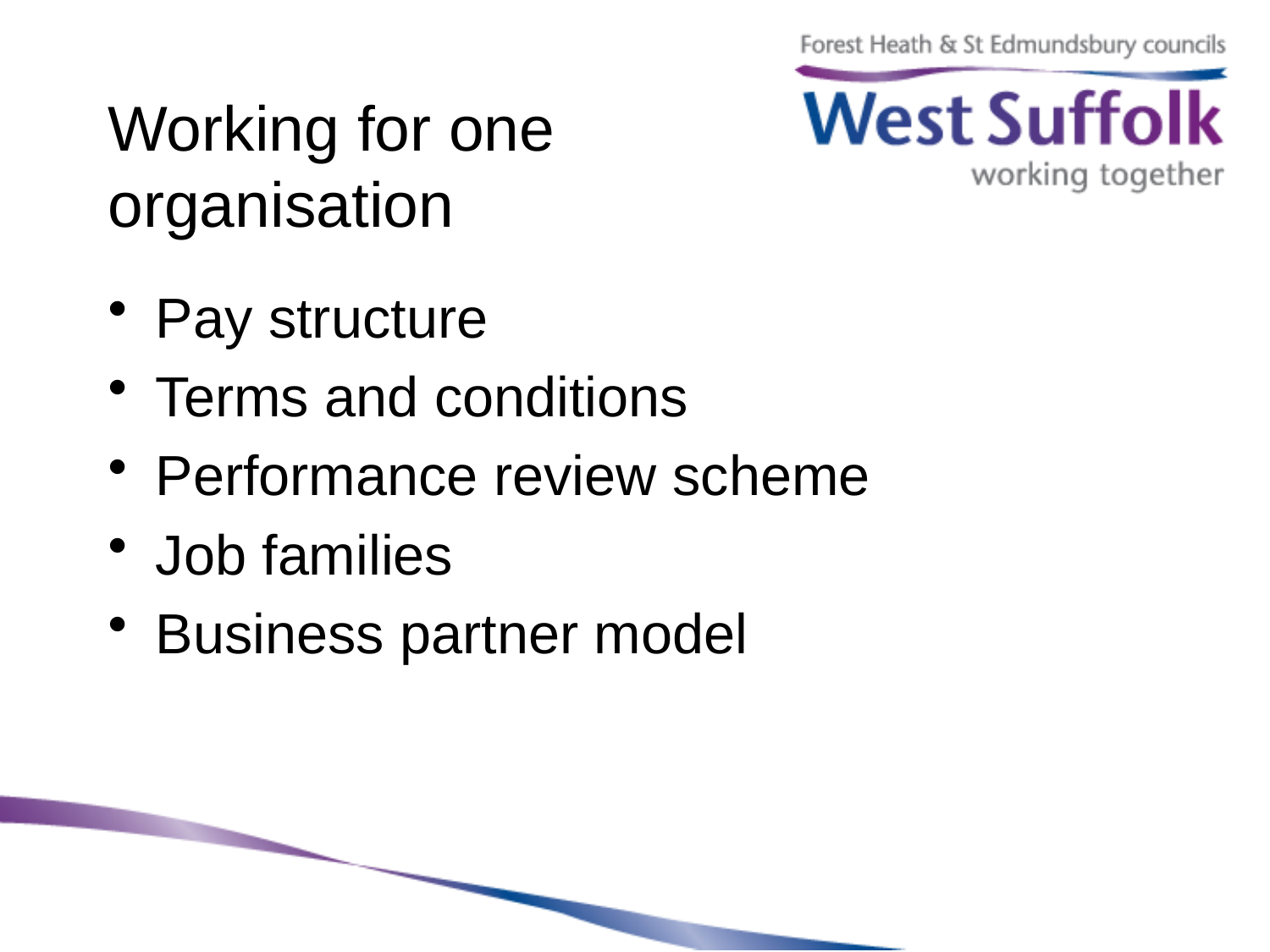

# Working for one organisation
Pay structure
Terms and conditions
Performance review scheme
Job families
Business partner model